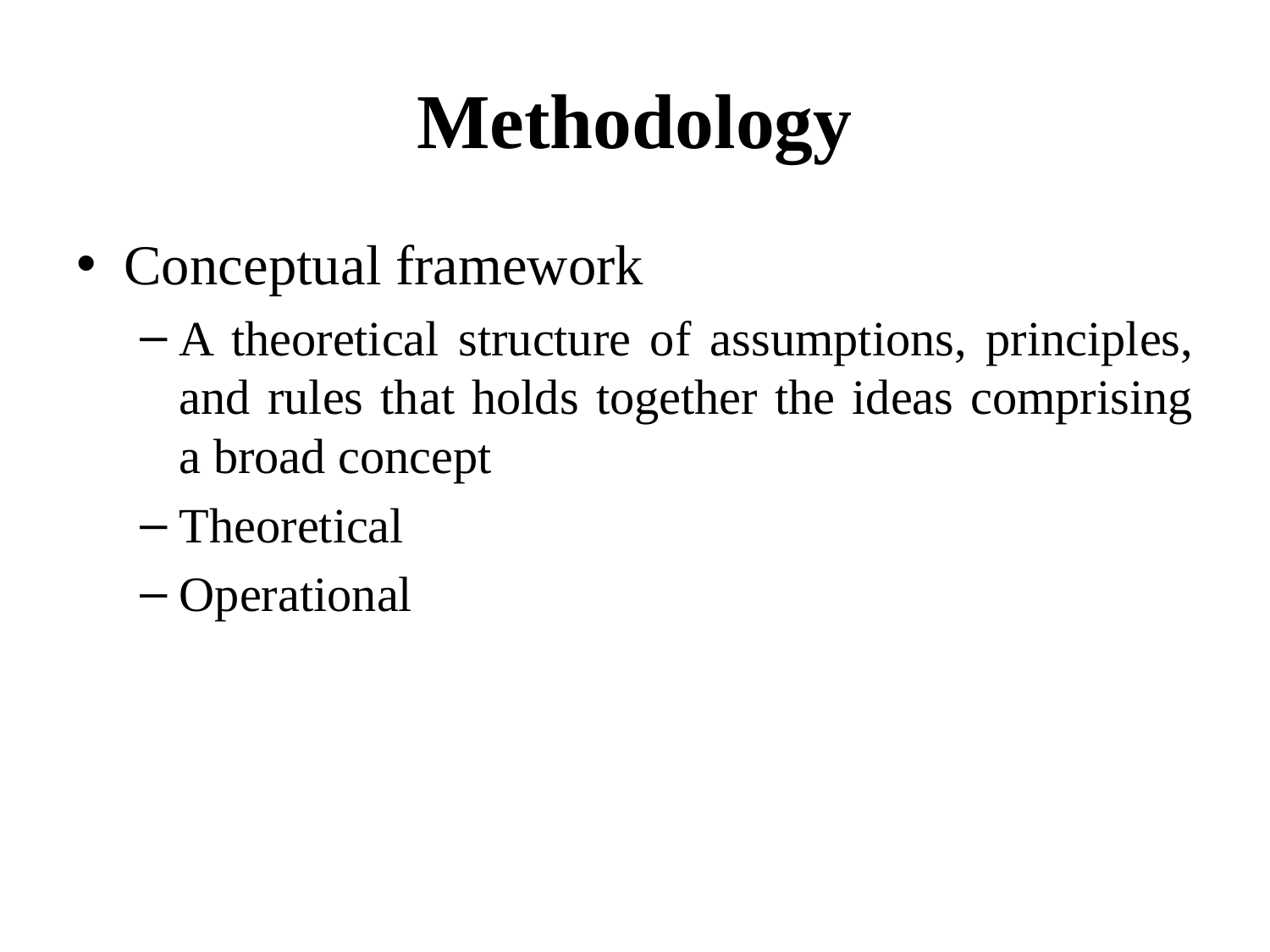

# Methodology
Conceptual framework
A theoretical structure of assumptions, principles, and rules that holds together the ideas comprising a broad concept
Theoretical
Operational